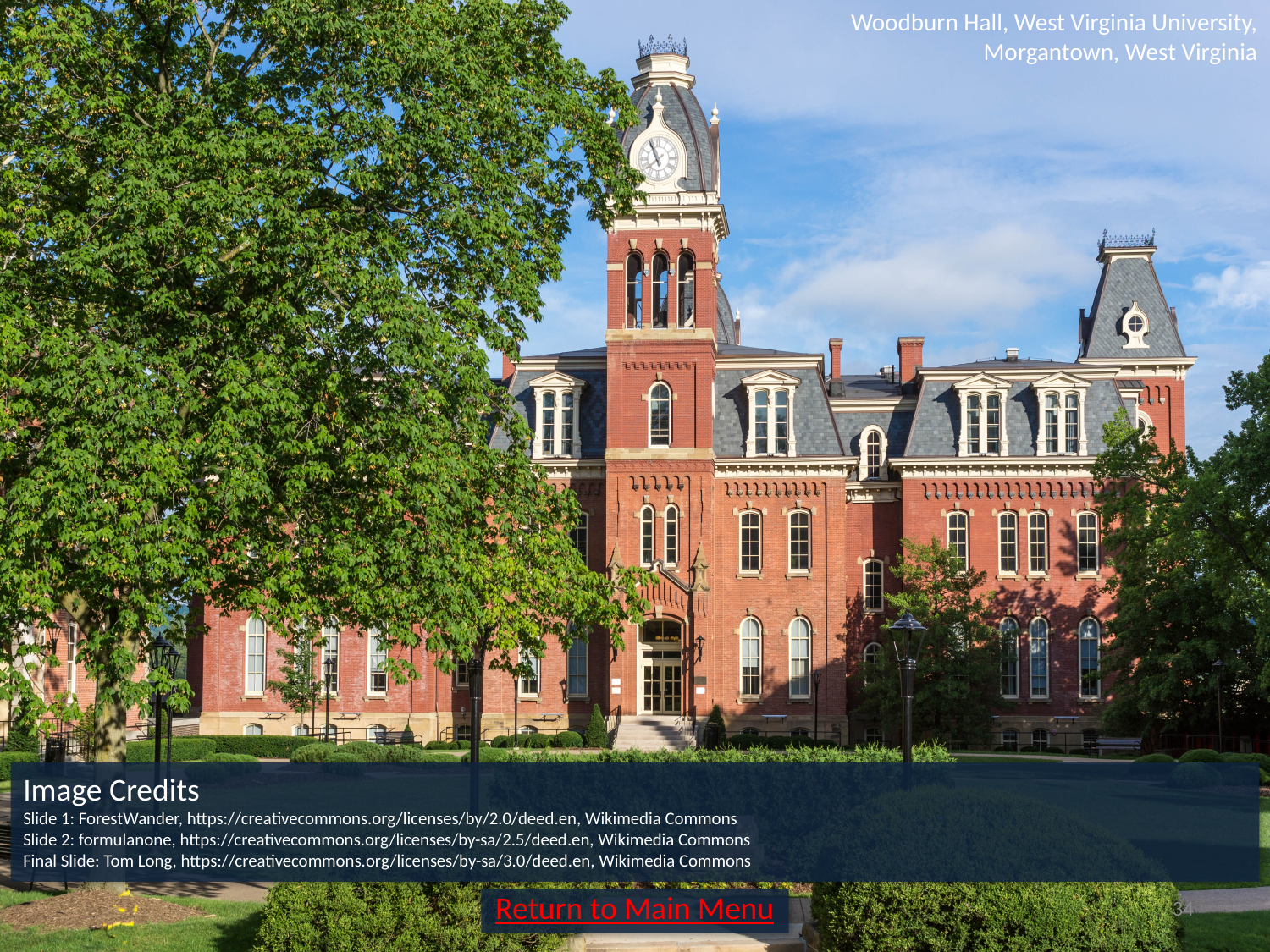

Woodburn Hall, West Virginia University, Morgantown, West Virginia
Image Credits
Slide 1: ForestWander, https://creativecommons.org/licenses/by/2.0/deed.en, Wikimedia Commons
Slide 2: formulanone, https://creativecommons.org/licenses/by-sa/2.5/deed.en, Wikimedia Commons
Final Slide: Tom Long, https://creativecommons.org/licenses/by-sa/3.0/deed.en, Wikimedia Commons

Return to Main Menu
34